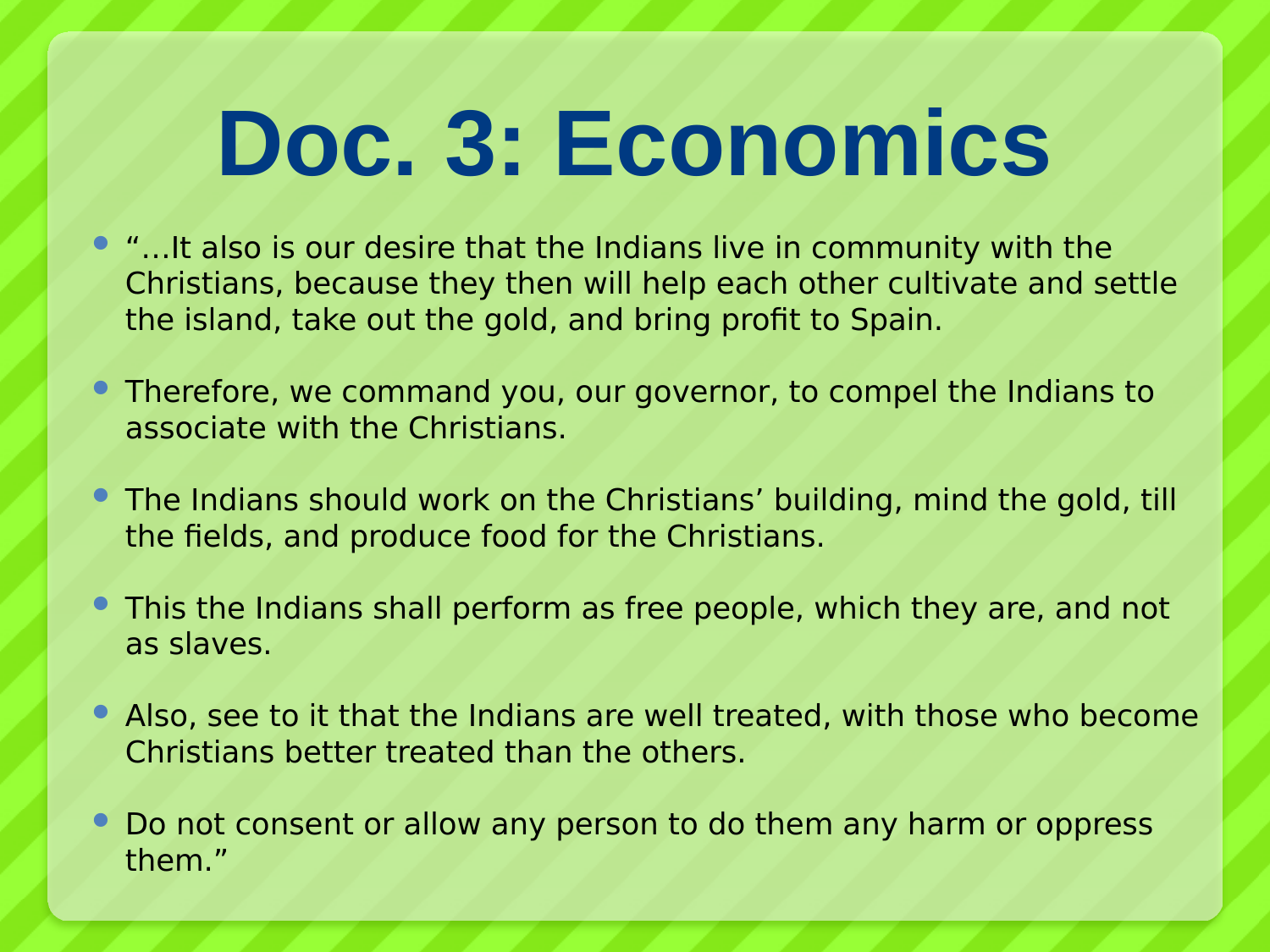

# Doc. 3: Economics
“…It also is our desire that the Indians live in community with the Christians, because they then will help each other cultivate and settle the island, take out the gold, and bring profit to Spain.

Therefore, we command you, our governor, to compel the Indians to associate with the Christians.

The Indians should work on the Christians’ building, mind the gold, till the fields, and produce food for the Christians.

This the Indians shall perform as free people, which they are, and not as slaves.

Also, see to it that the Indians are well treated, with those who become Christians better treated than the others.

Do not consent or allow any person to do them any harm or oppress them.”